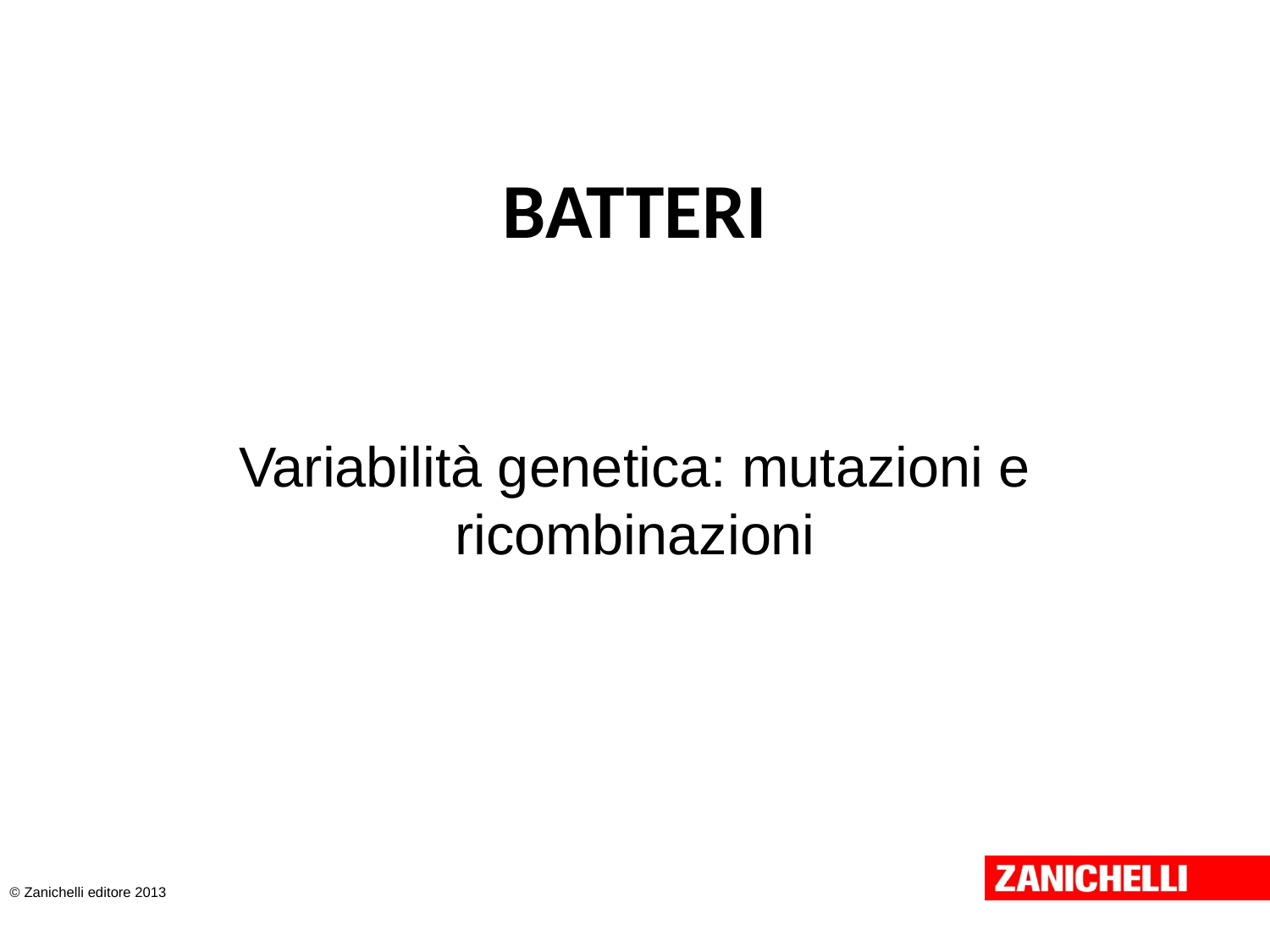

# BATTERI
Variabilità genetica: mutazioni e ricombinazioni